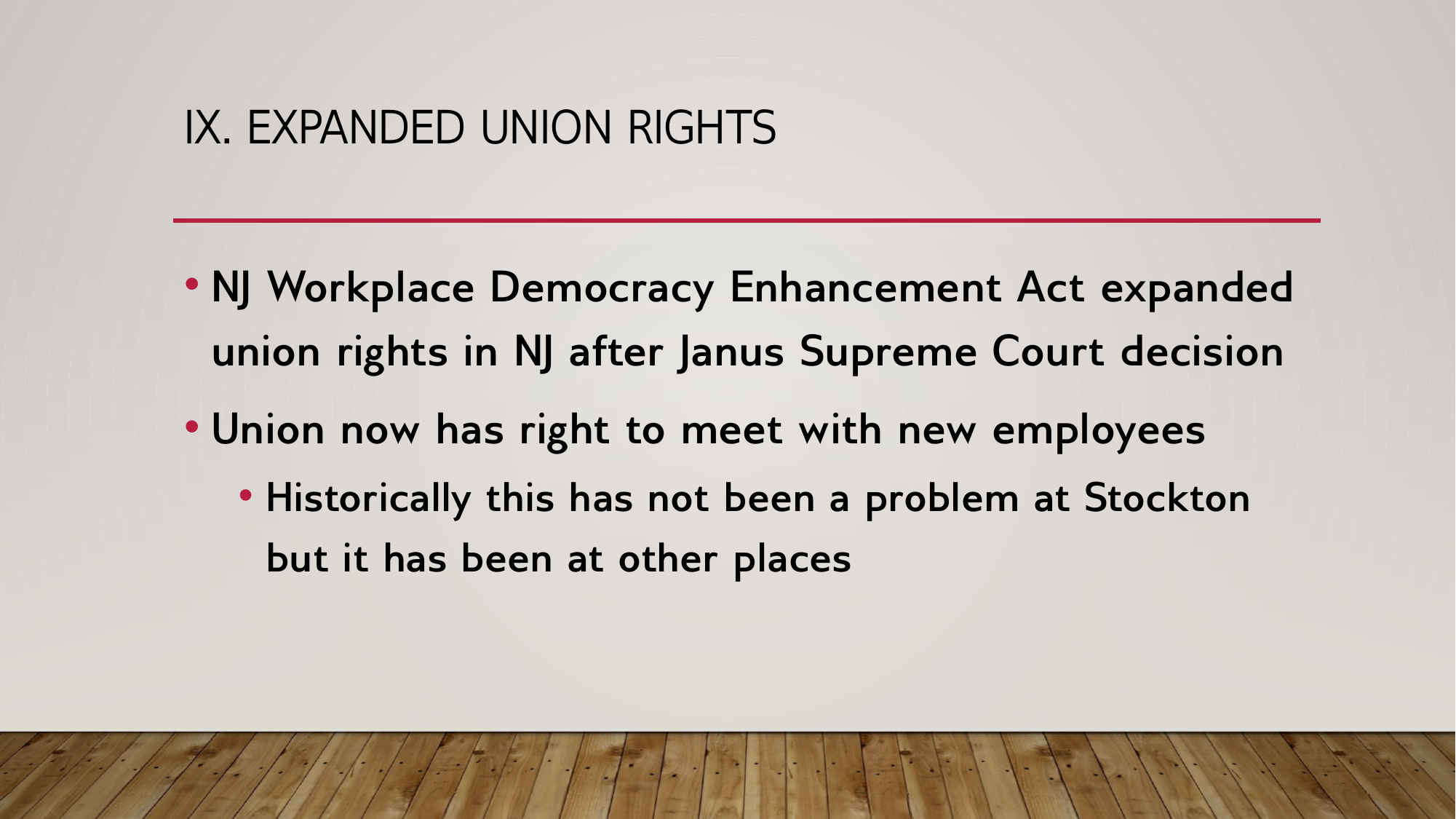

# iX. Expanded Union Rights
NJ Workplace Democracy Enhancement Act expanded union rights in NJ after Janus Supreme Court decision
Union now has right to meet with new employees
Historically this has not been a problem at Stockton but it has been at other places